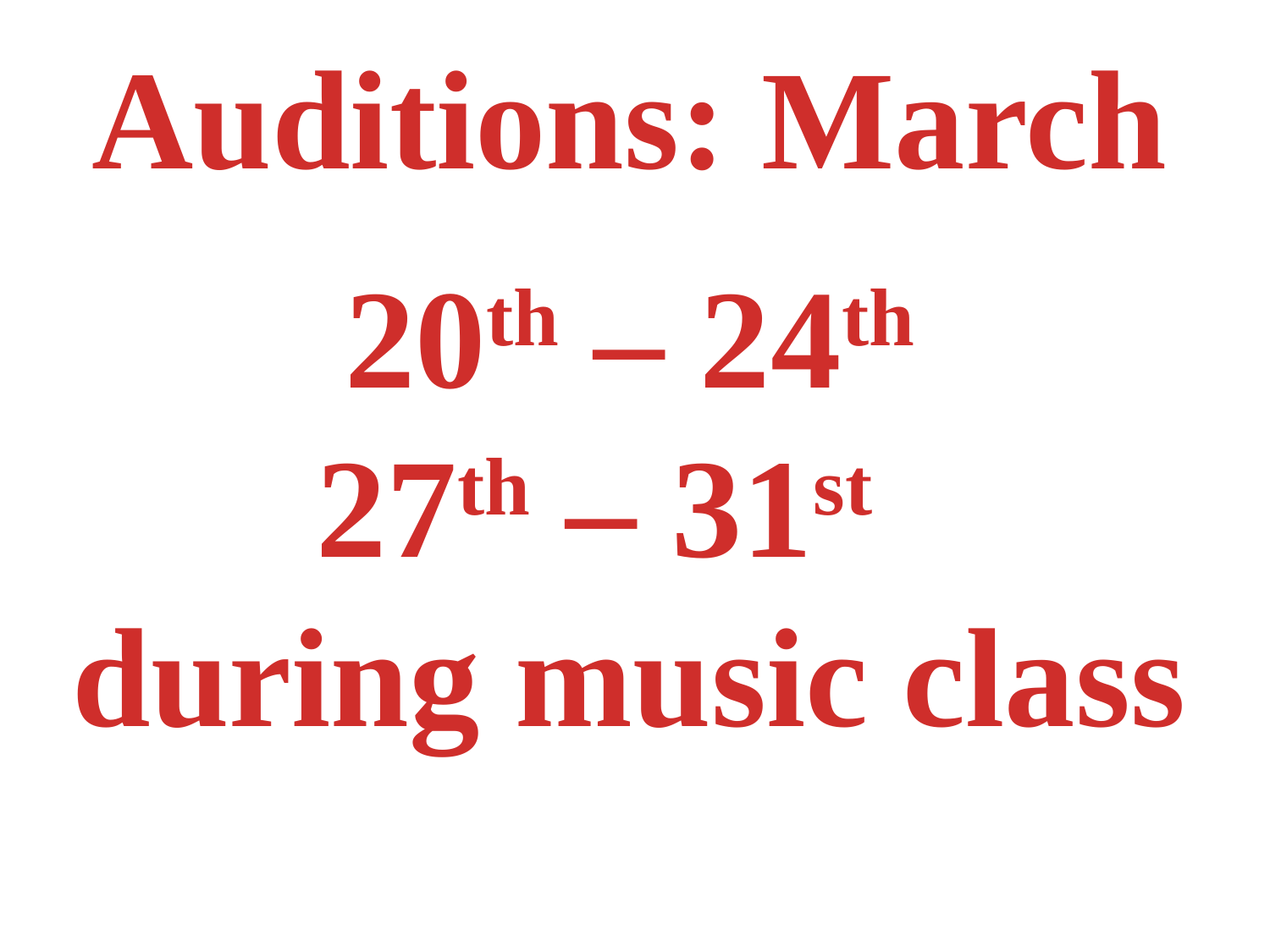

Auditions: March

20th – 24th
27th – 31st
during music class